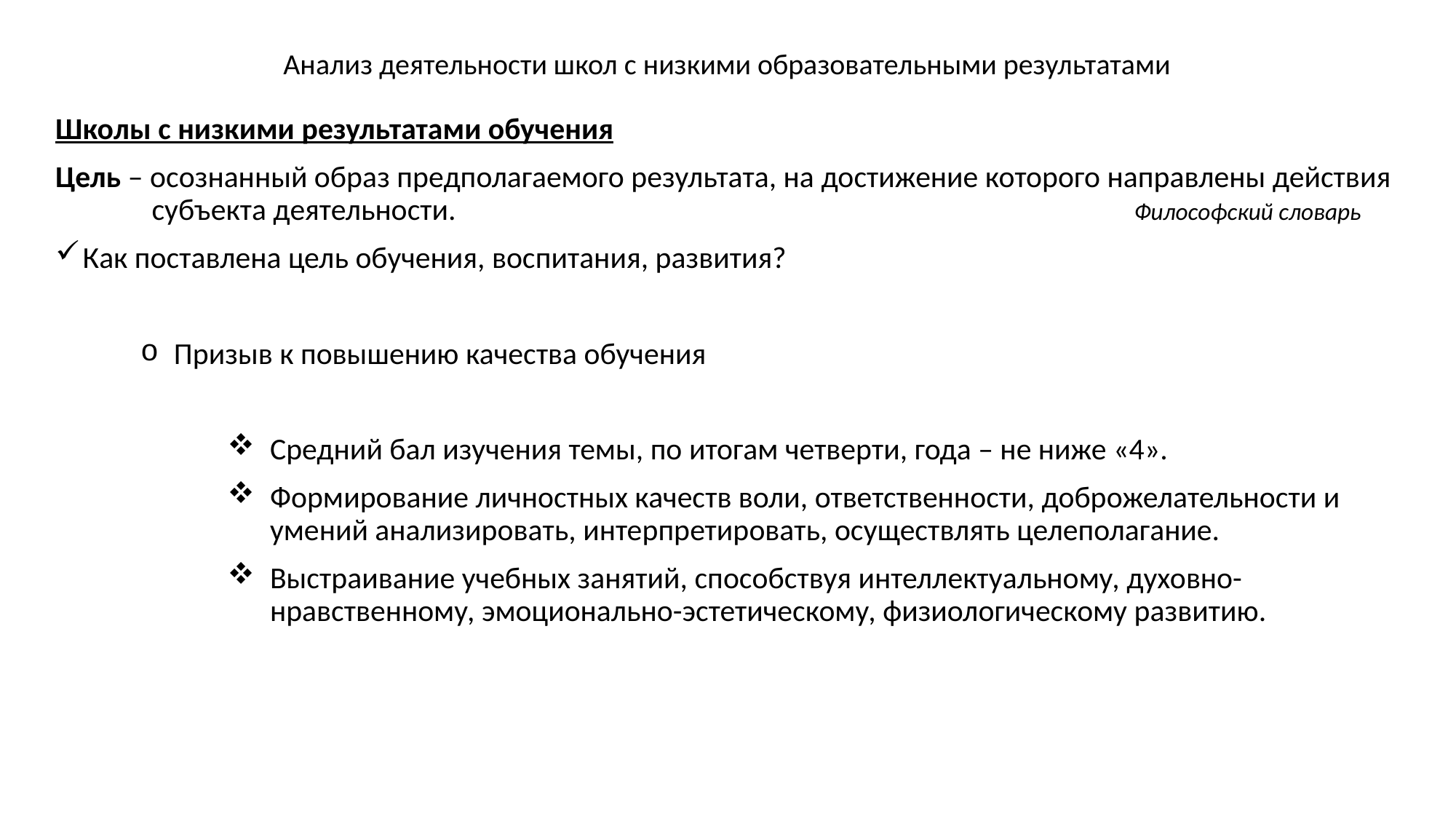

# Анализ деятельности школ с низкими образовательными результатами
Школы с низкими результатами обучения
Цель – осознанный образ предполагаемого результата, на достижение которого направлены действия субъекта деятельности. 							Философский словарь
Как поставлена цель обучения, воспитания, развития?

Призыв к повышению качества обучения

Средний бал изучения темы, по итогам четверти, года – не ниже «4».
Формирование личностных качеств воли, ответственности, доброжелательности и
умений анализировать, интерпретировать, осуществлять целеполагание.
Выстраивание учебных занятий, способствуя интеллектуальному, духовно-нравственному, эмоционально-эстетическому, физиологическому развитию.